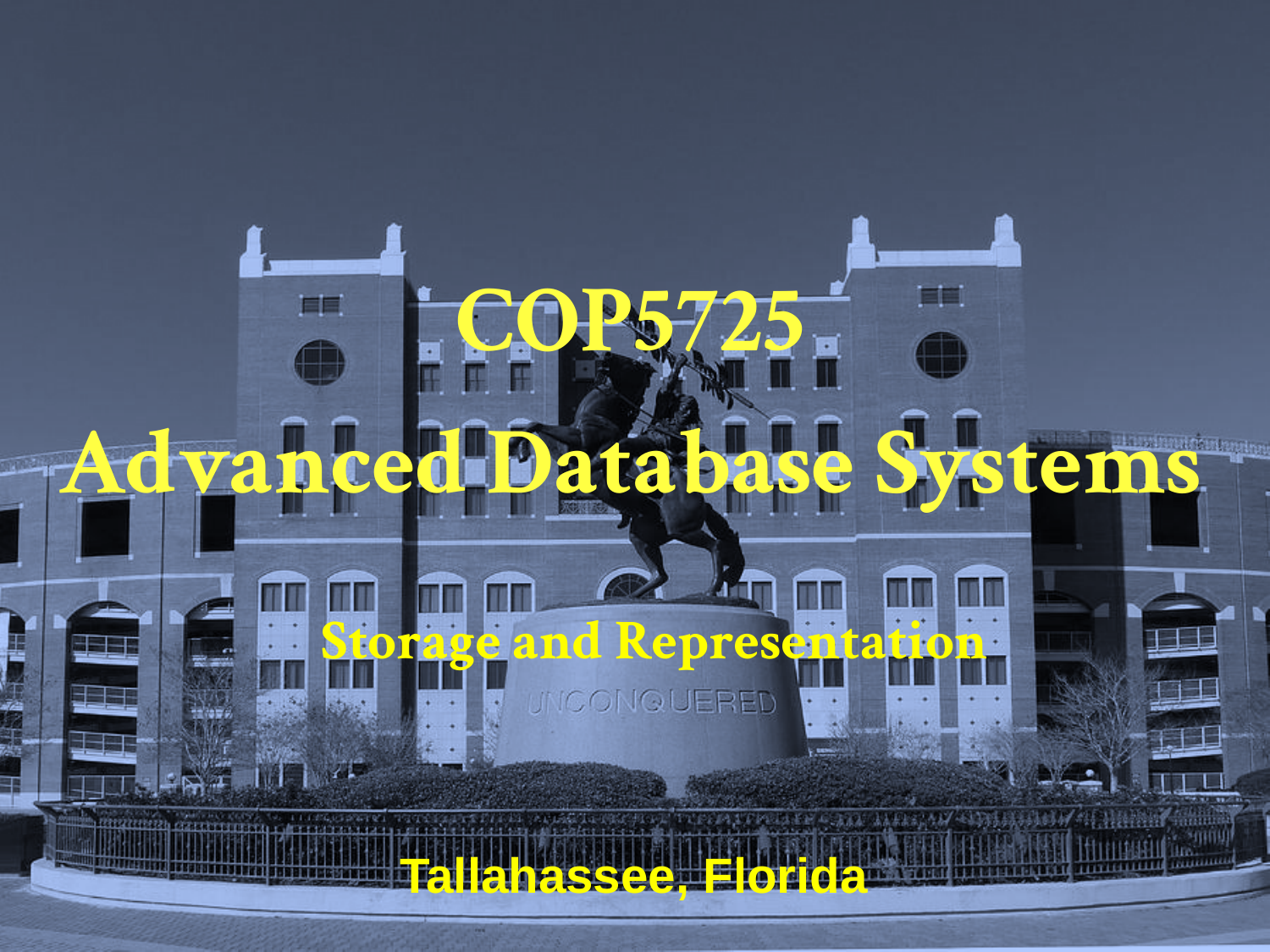

# COP5725 Advanced Database Systems
Storage and Representation